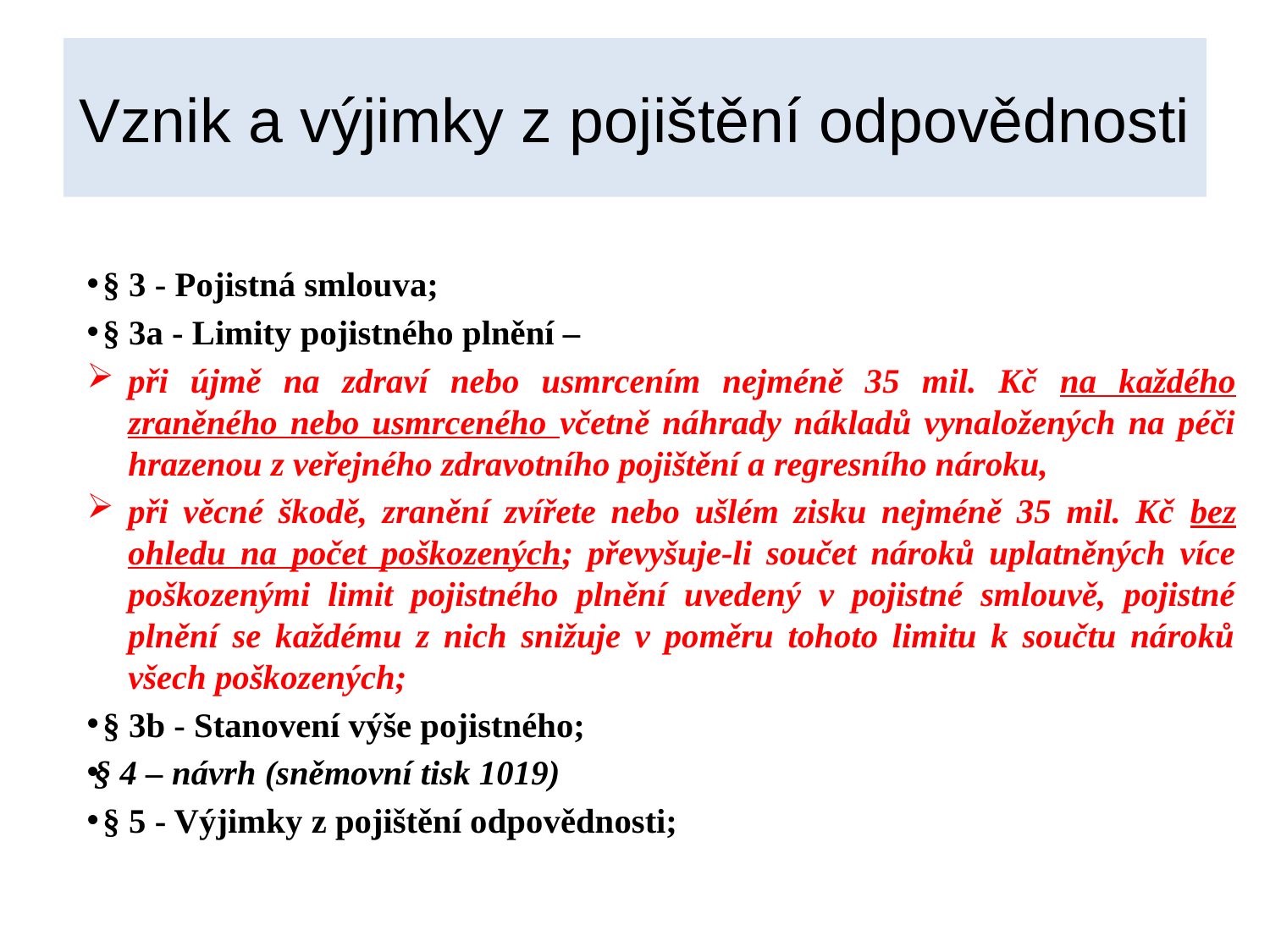

# Vznik a výjimky z pojištění odpovědnosti
 § 3 - Pojistná smlouva;
 § 3a - Limity pojistného plnění –
při újmě na zdraví nebo usmrcením nejméně 35 mil. Kč na každého zraněného nebo usmrceného včetně náhrady nákladů vynaložených na péči hrazenou z veřejného zdravotního pojištění a regresního nároku,
při věcné škodě, zranění zvířete nebo ušlém zisku nejméně 35 mil. Kč bez ohledu na počet poškozených; převyšuje-li součet nároků uplatněných více poškozenými limit pojistného plnění uvedený v pojistné smlouvě, pojistné plnění se každému z nich snižuje v poměru tohoto limitu k součtu nároků všech poškozených;
 § 3b - Stanovení výše pojistného;
§ 4 – návrh (sněmovní tisk 1019)
 § 5 - Výjimky z pojištění odpovědnosti;